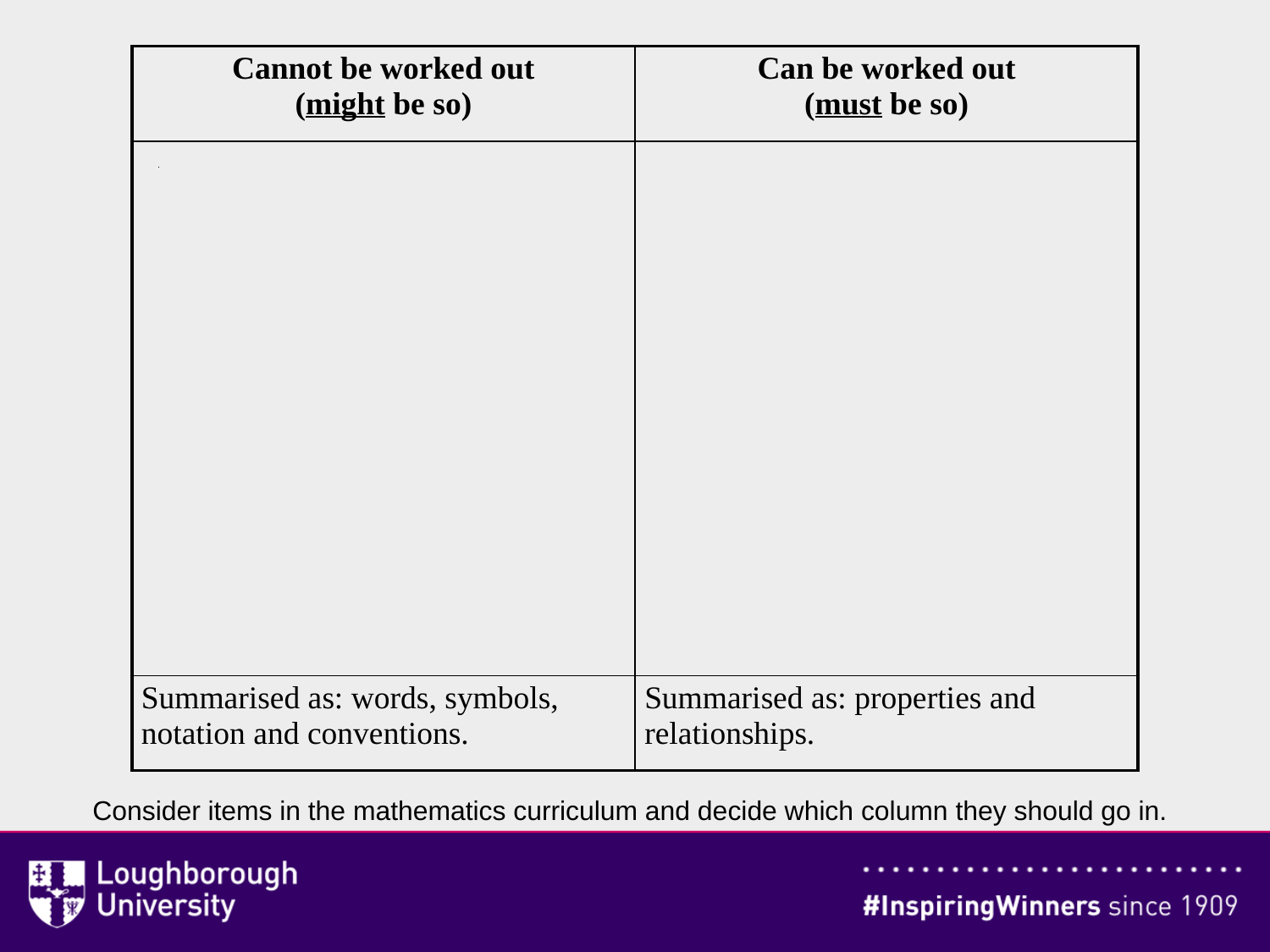

| Cannot be worked out (might be so) | Can be worked out (must be so) |
| --- | --- |
|  |  |
| Summarised as: words, symbols, notation and conventions. | Summarised as: properties and relationships. |

Consider items in the mathematics curriculum and decide which column they should go in.